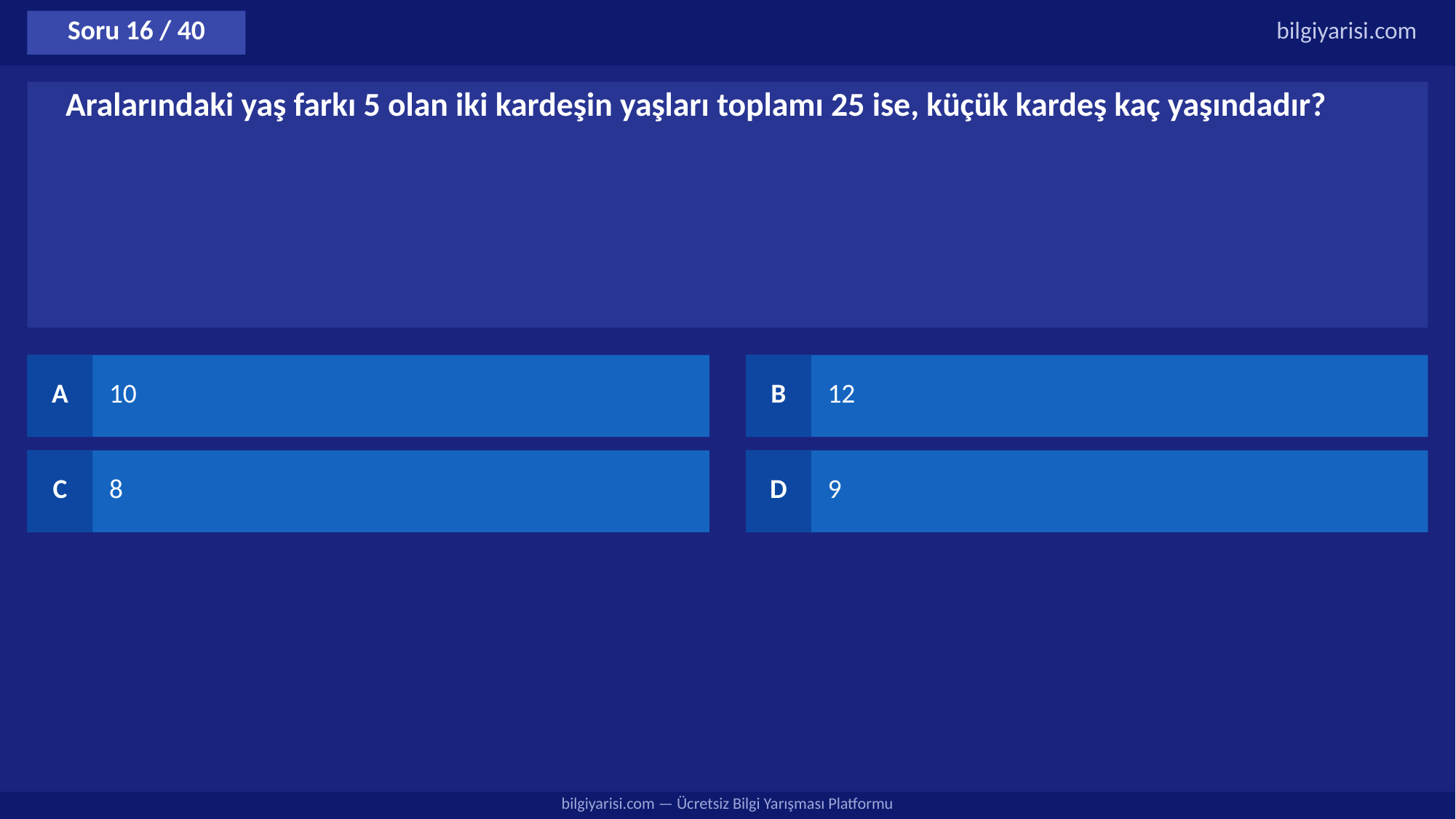

Soru 16 / 40
bilgiyarisi.com

Aralarındaki yaş farkı 5 olan iki kardeşin yaşları toplamı 25 ise, küçük kardeş kaç yaşındadır?

A
10

B
12

C
8

D
9
bilgiyarisi.com — Ücretsiz Bilgi Yarışması Platformu